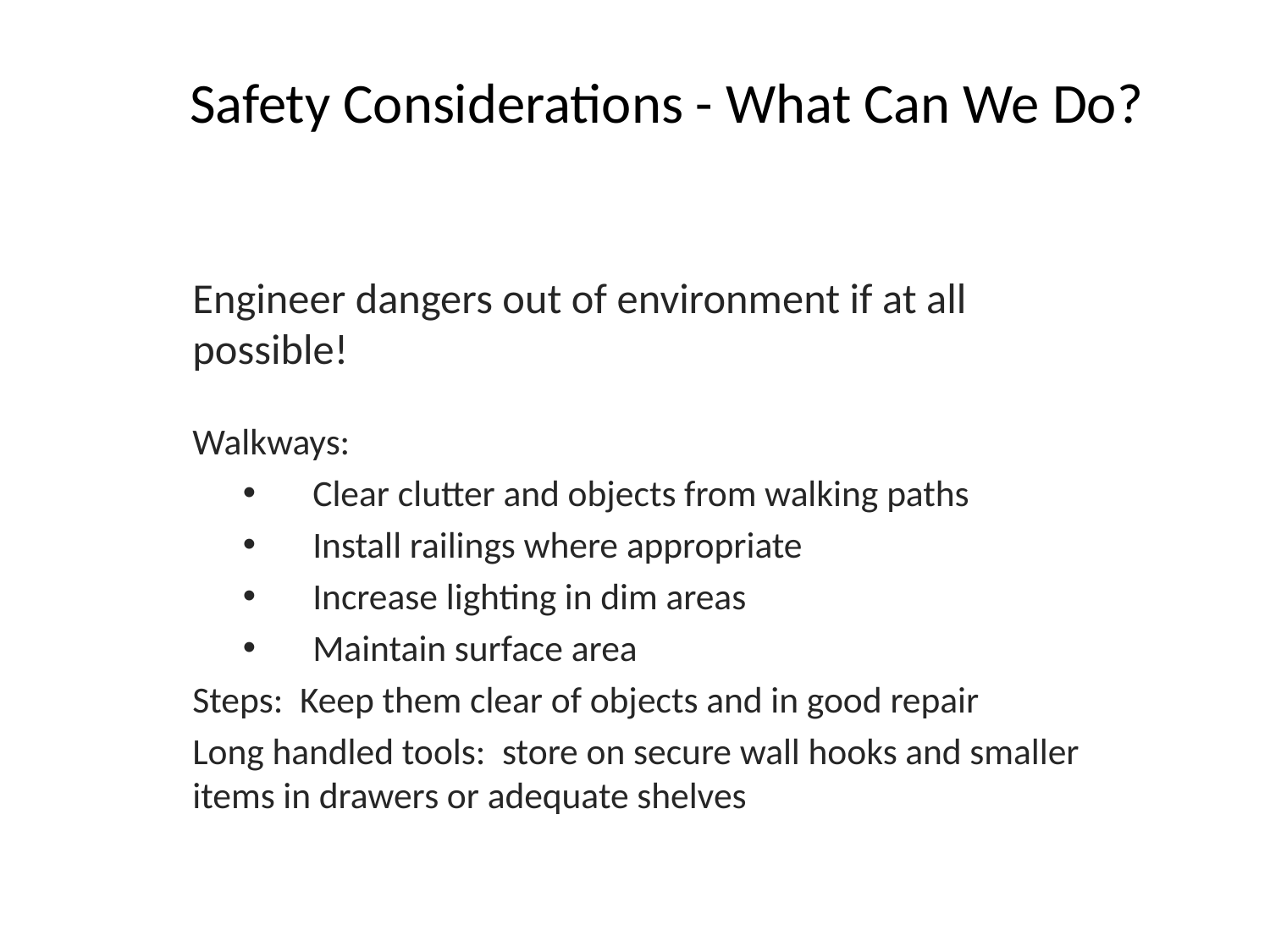

# Safety Considerations - What Can We Do?
Engineer dangers out of environment if at all possible!

Walkways:
Clear clutter and objects from walking paths
Install railings where appropriate
Increase lighting in dim areas
Maintain surface area
Steps:  Keep them clear of objects and in good repair
Long handled tools:  store on secure wall hooks and smaller items in drawers or adequate shelves